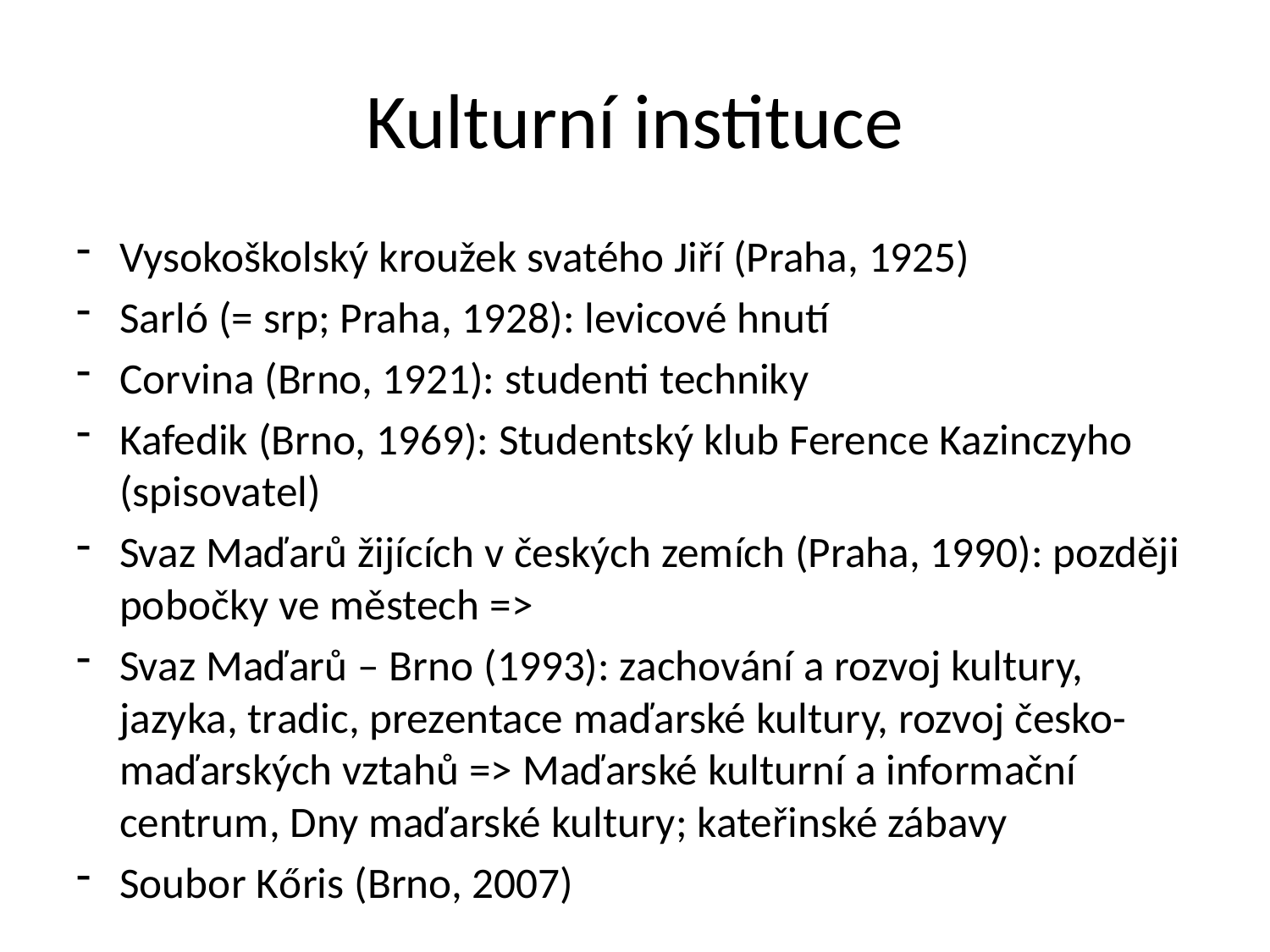

# Kulturní instituce
Vysokoškolský kroužek svatého Jiří (Praha, 1925)
Sarló (= srp; Praha, 1928): levicové hnutí
Corvina (Brno, 1921): studenti techniky
Kafedik (Brno, 1969): Studentský klub Ference Kazinczyho (spisovatel)
Svaz Maďarů žijících v českých zemích (Praha, 1990): později pobočky ve městech =>
Svaz Maďarů – Brno (1993): zachování a rozvoj kultury, jazyka, tradic, prezentace maďarské kultury, rozvoj česko-maďarských vztahů => Maďarské kulturní a informační centrum, Dny maďarské kultury; kateřinské zábavy
Soubor Kőris (Brno, 2007)